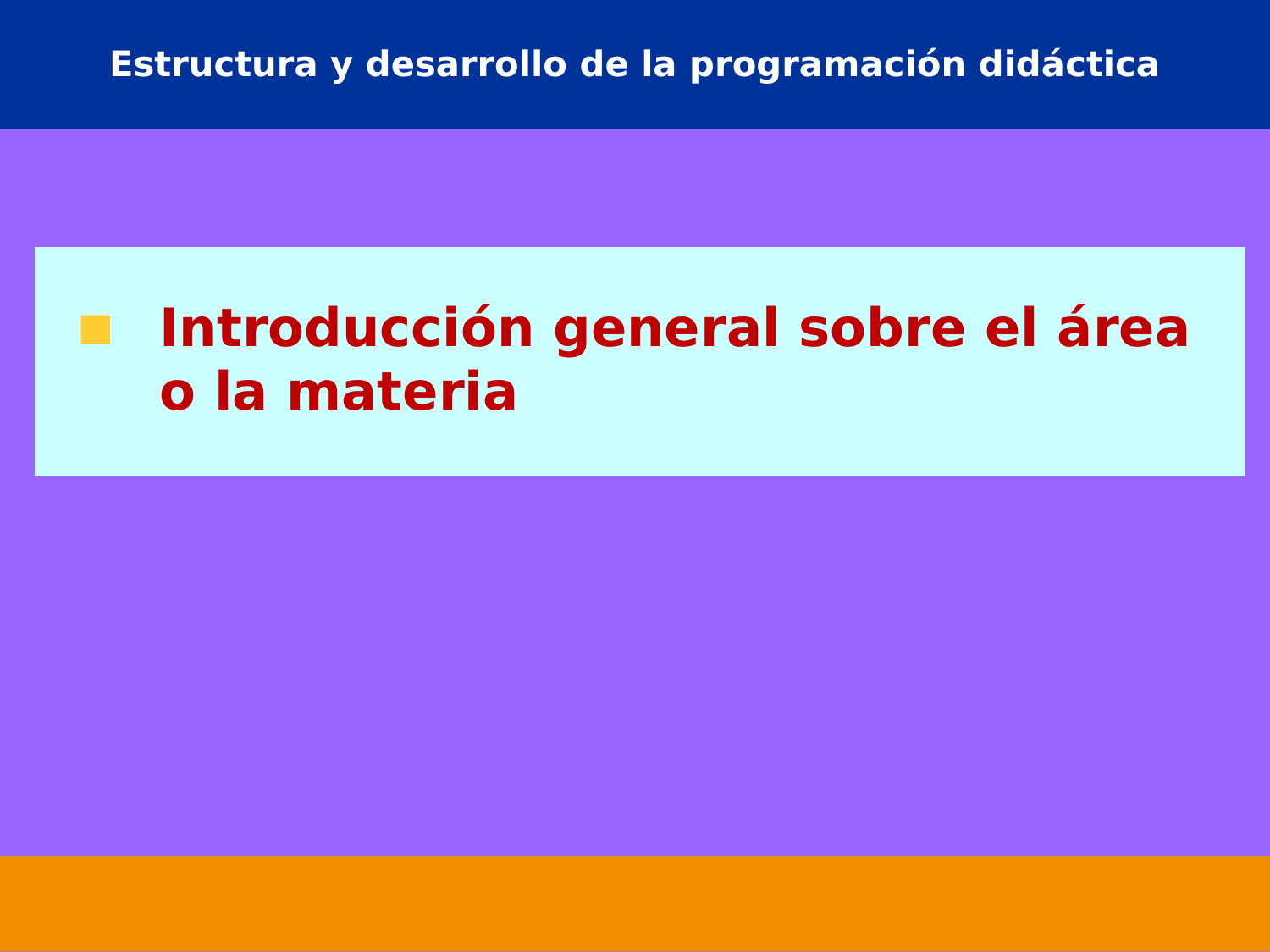

# Estructura y desarrollo de la programación didáctica

Introducción general sobre el área o la materia